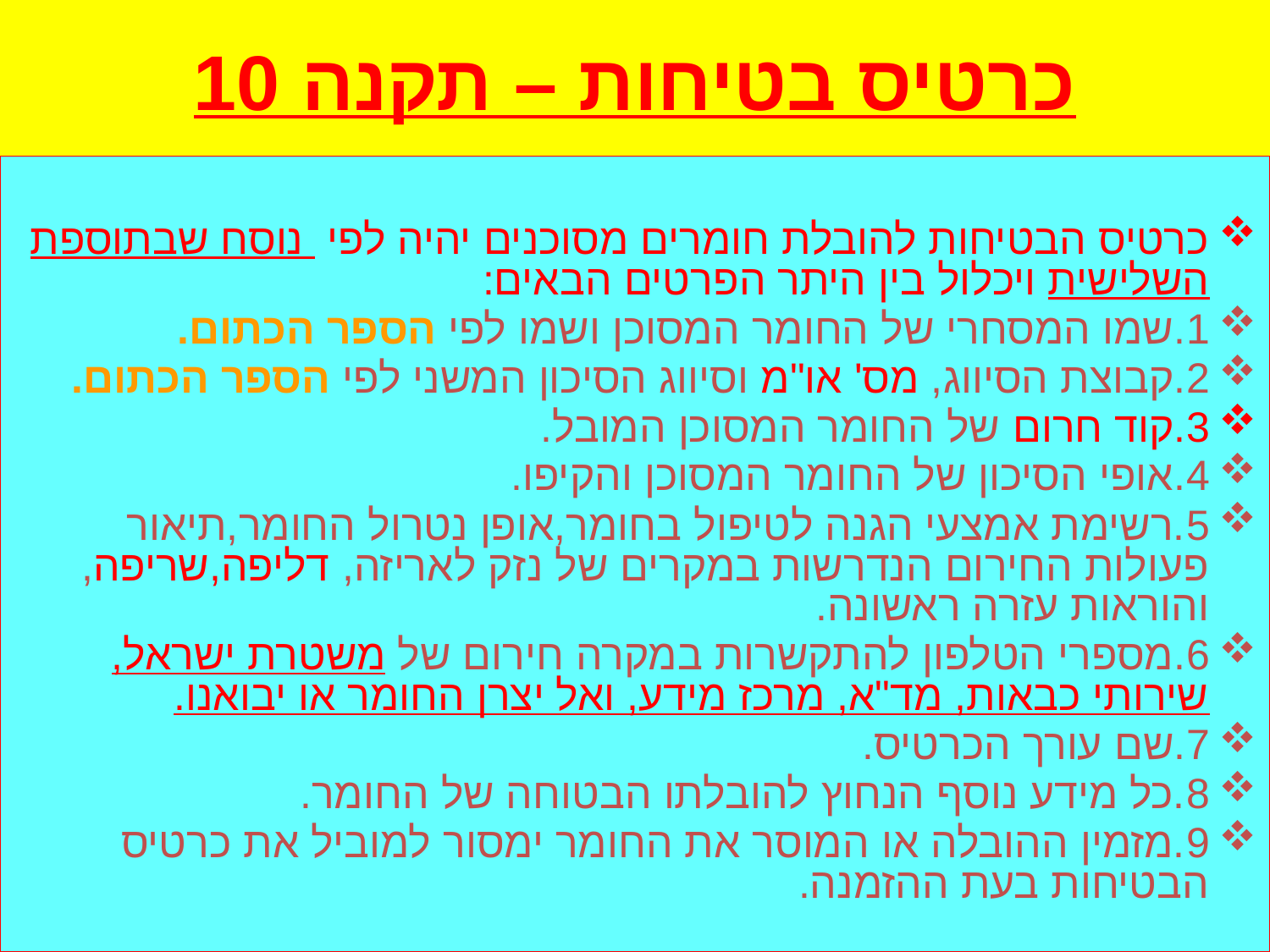

# כרטיס בטיחות – תקנה 10

כרטיס הבטיחות להובלת חומרים מסוכנים יהיה לפי  נוסח שבתוספת השלישית ויכלול בין היתר הפרטים הבאים:
1.שמו המסחרי של החומר המסוכן ושמו לפי הספר הכתום.
2.קבוצת הסיווג, מס' או"מ וסיווג הסיכון המשני לפי הספר הכתום.
3.קוד חרום של החומר המסוכן המובל.
4.אופי הסיכון של החומר המסוכן והקיפו.
5.רשימת אמצעי הגנה לטיפול בחומר,אופן נטרול החומר,תיאור פעולות החירום הנדרשות במקרים של נזק לאריזה, דליפה,שריפה,והוראות עזרה ראשונה.
6.מספרי הטלפון להתקשרות במקרה חירום של משטרת ישראל,שירותי כבאות, מד"א, מרכז מידע, ואל יצרן החומר או יבואנו.
7.שם עורך הכרטיס.
8.כל מידע נוסף הנחוץ להובלתו הבטוחה של החומר.
9.מזמין ההובלה או המוסר את החומר ימסור למוביל את כרטיס הבטיחות בעת ההזמנה.

25